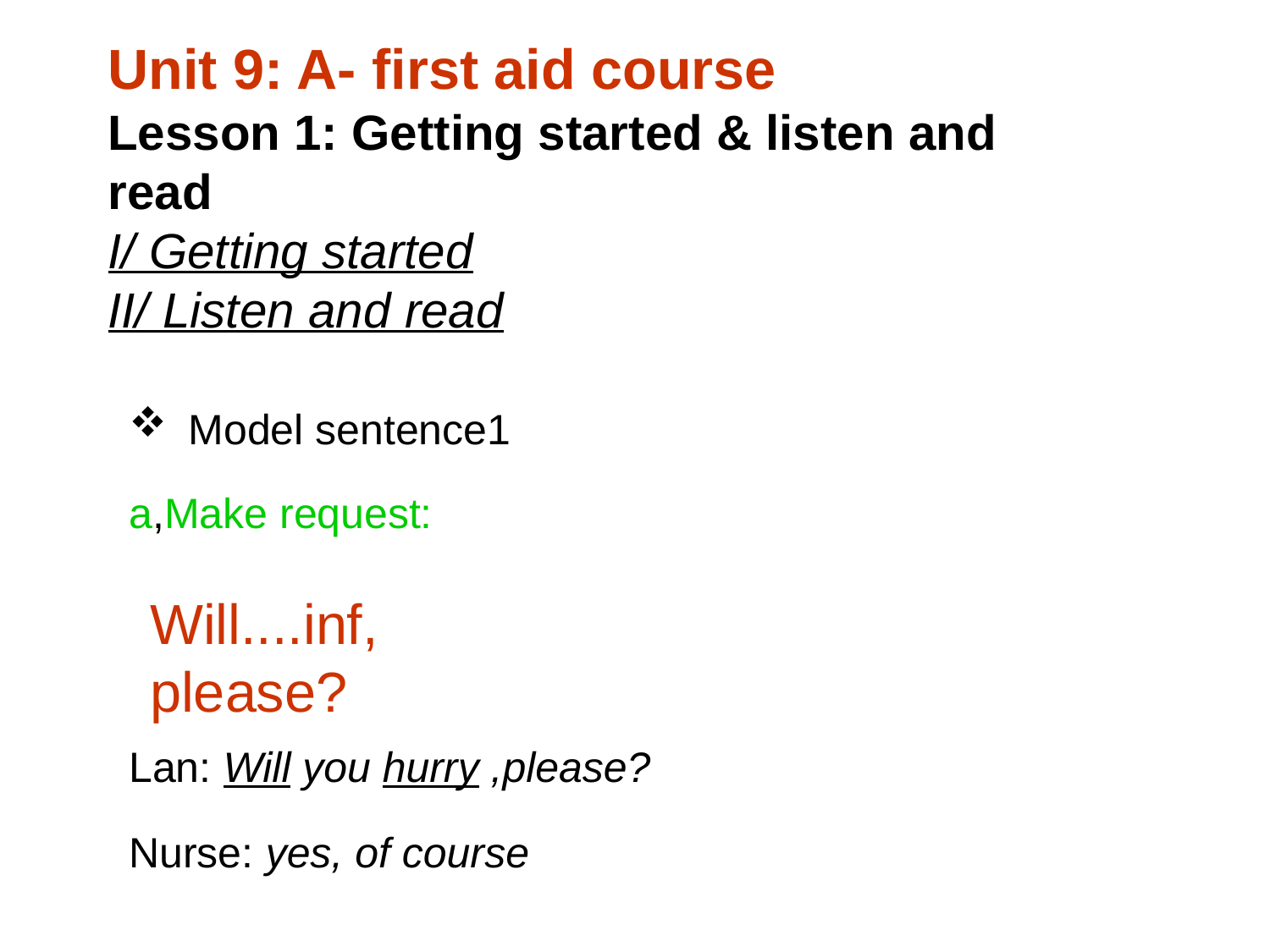

# Unit 9: A- first aid course Lesson 1: Getting started & listen and read I/ Getting started II/ Listen and read
 Model sentence1
a,Make request:

Lan: Will you hurry ,please?
Nurse: yes, of course
Will....inf, please?